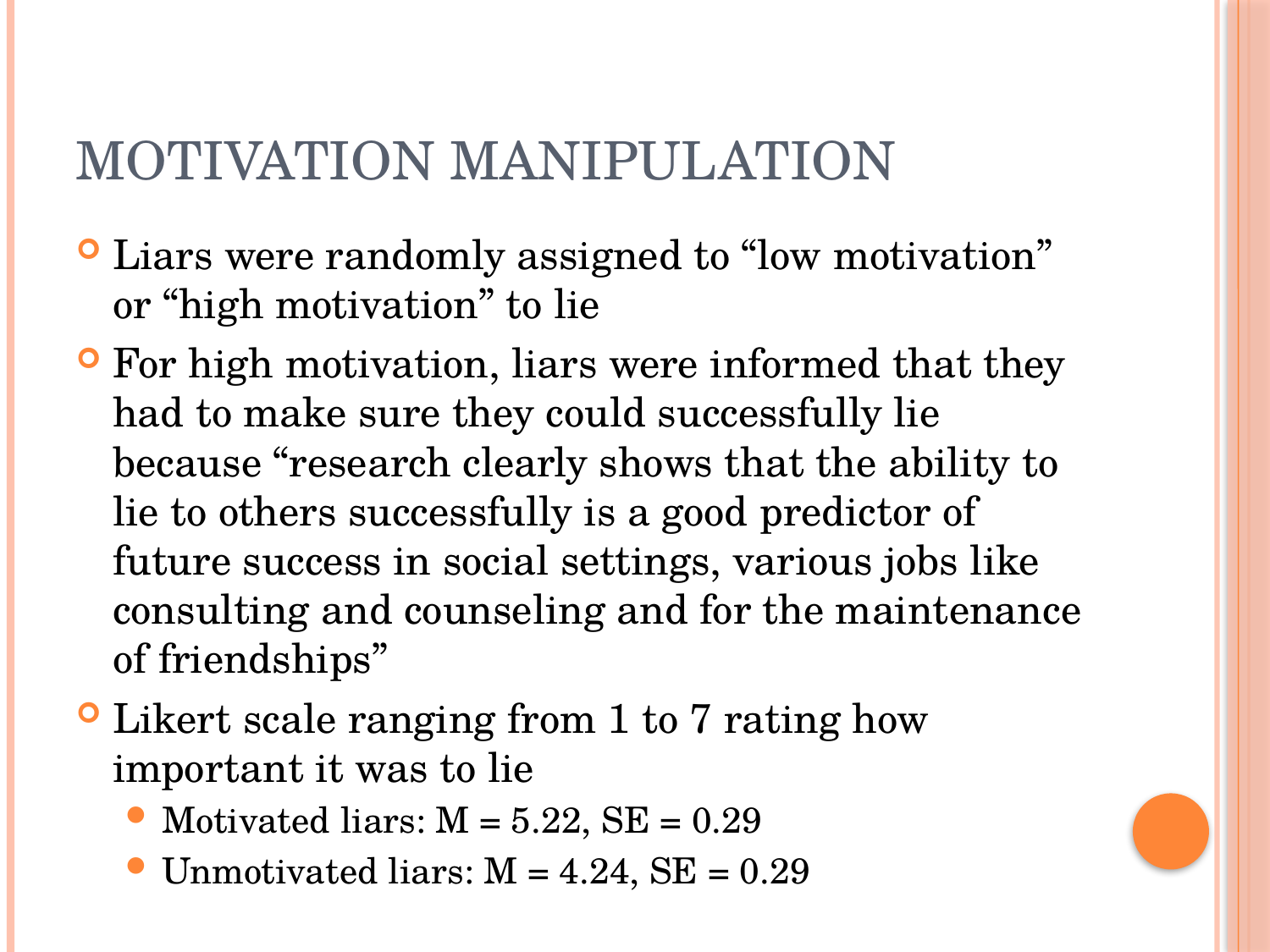

# Motivation Manipulation
Liars were randomly assigned to “low motivation” or “high motivation” to lie
For high motivation, liars were informed that they had to make sure they could successfully lie because “research clearly shows that the ability to lie to others successfully is a good predictor of future success in social settings, various jobs like consulting and counseling and for the maintenance of friendships”
Likert scale ranging from 1 to 7 rating how important it was to lie
Motivated liars: M = 5.22, SE = 0.29
Unmotivated liars: M = 4.24, SE = 0.29